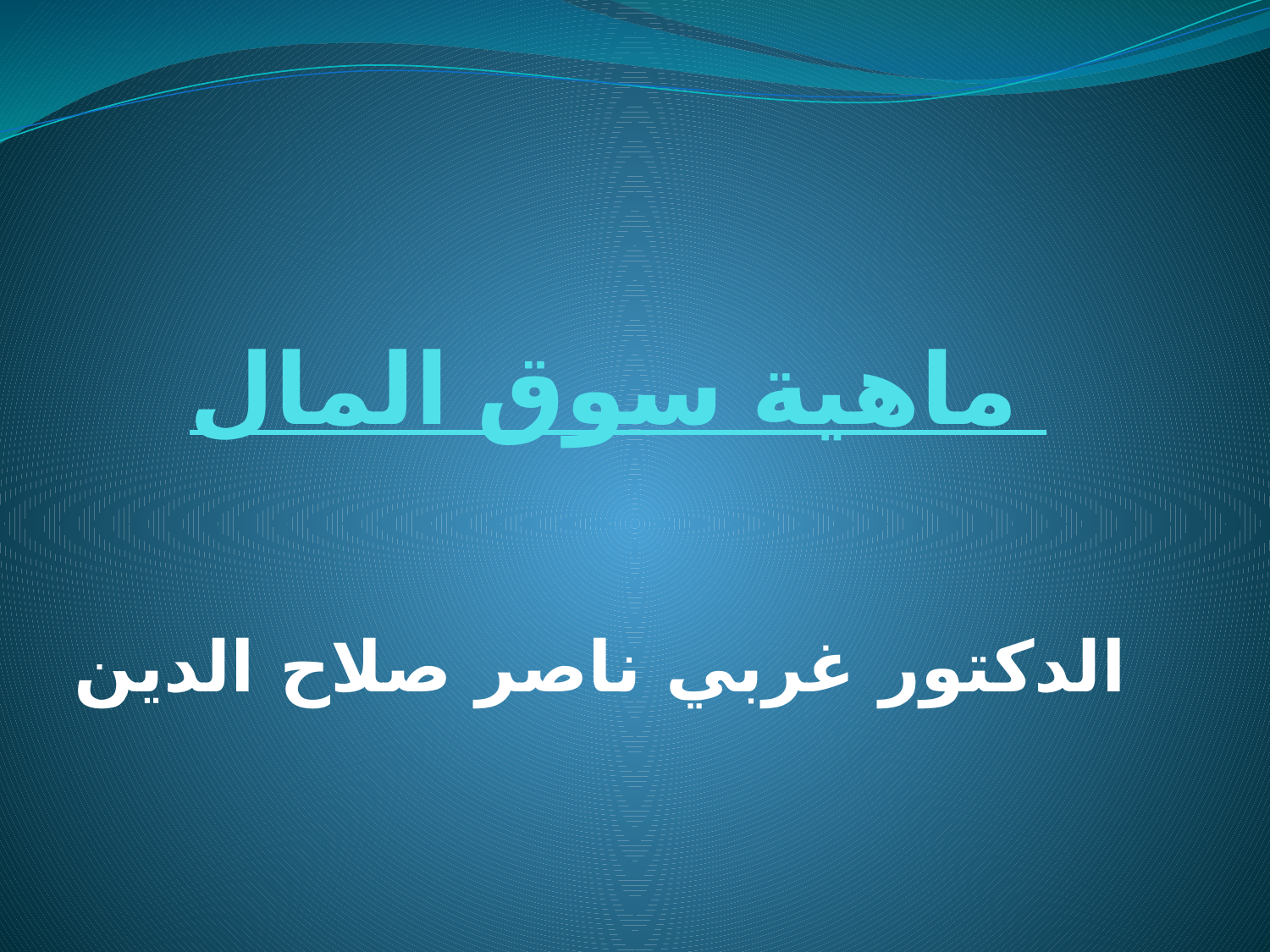

# ماهية سوق المال
الدكتور غربي ناصر صلاح الدين